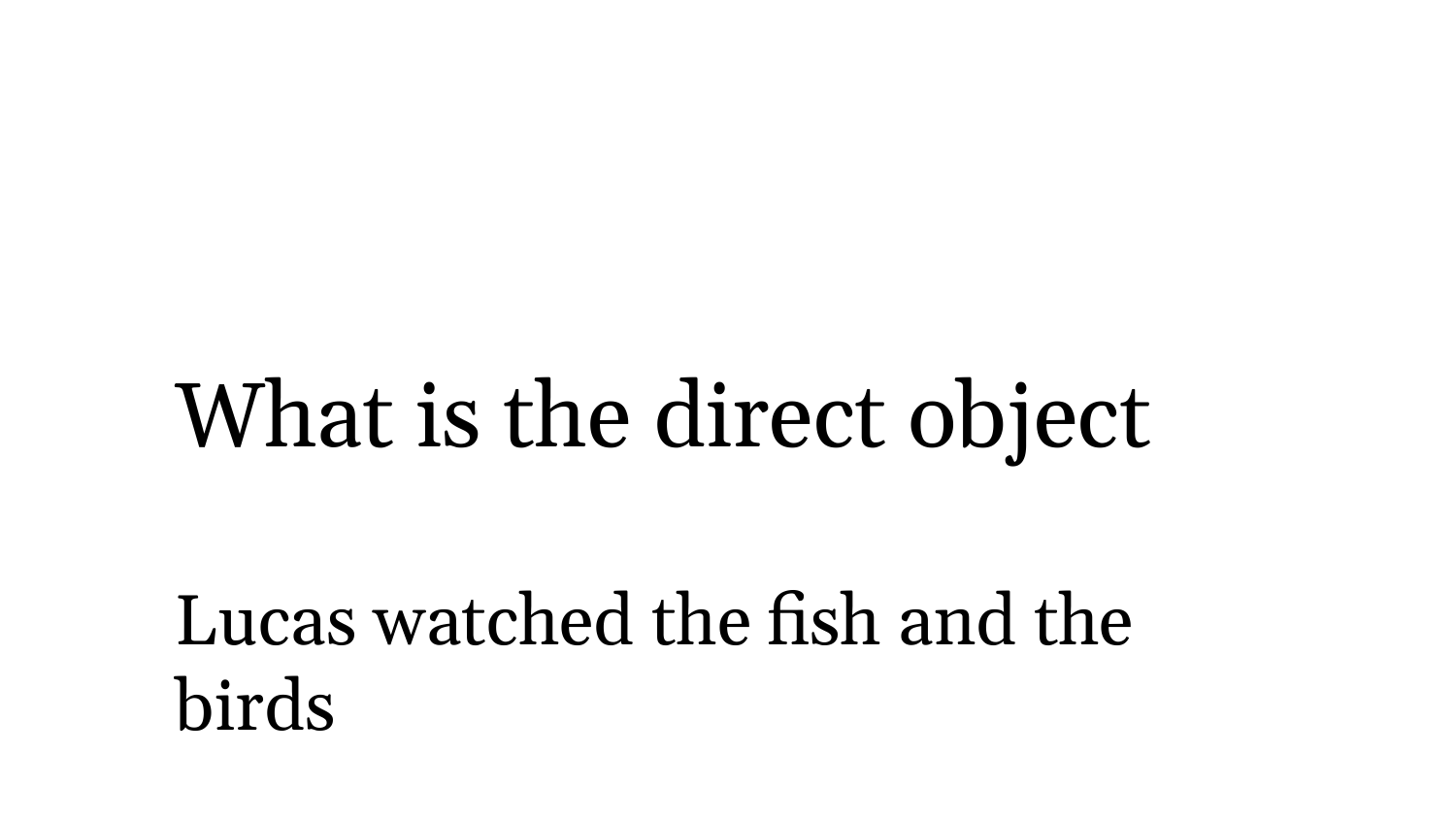

What is the direct object

Lucas watched the fish and the birds